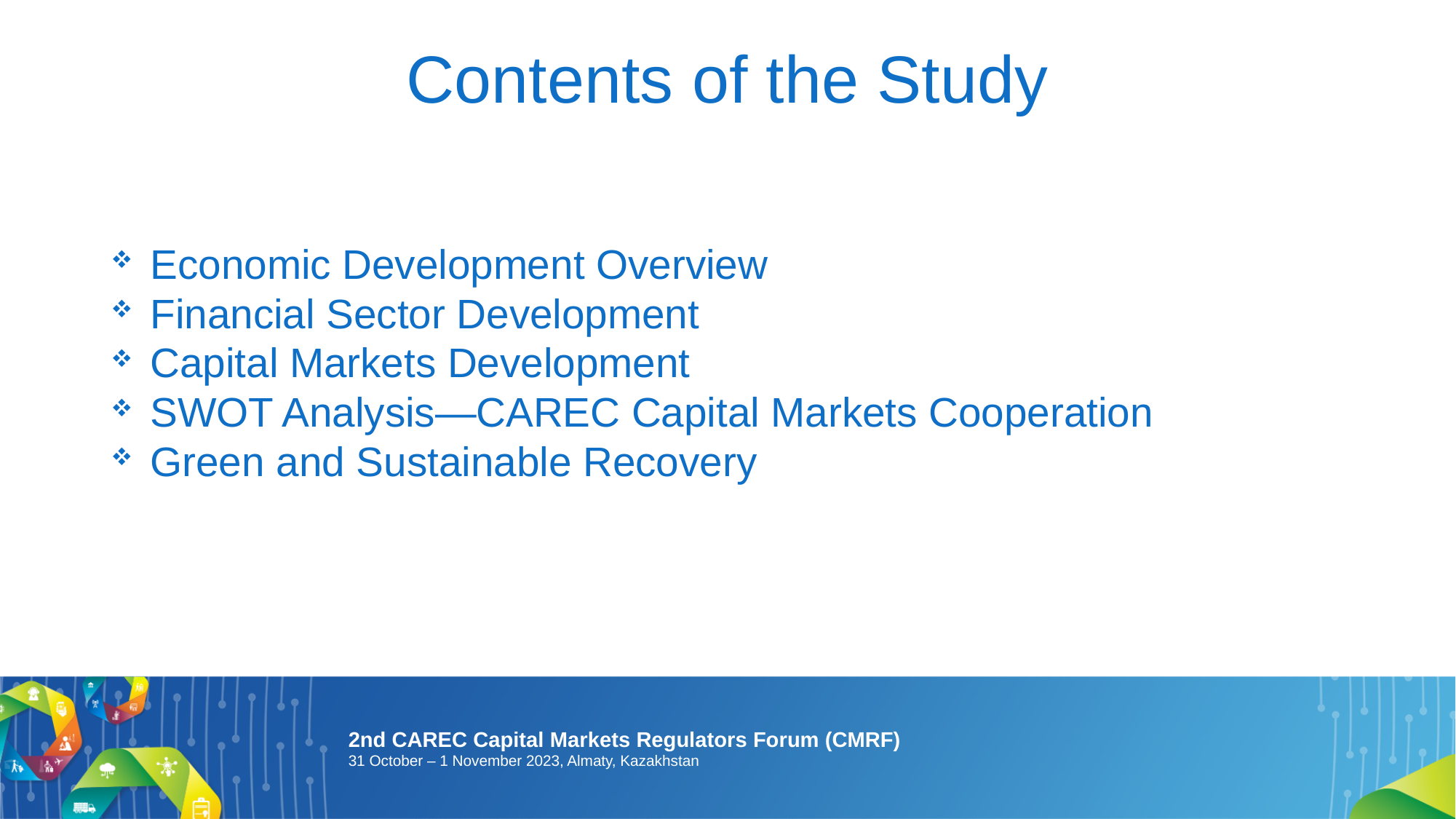

# Contents of the Study
Economic Development Overview
Financial Sector Development
Capital Markets Development
SWOT Analysis—CAREC Capital Markets Cooperation
Green and Sustainable Recovery